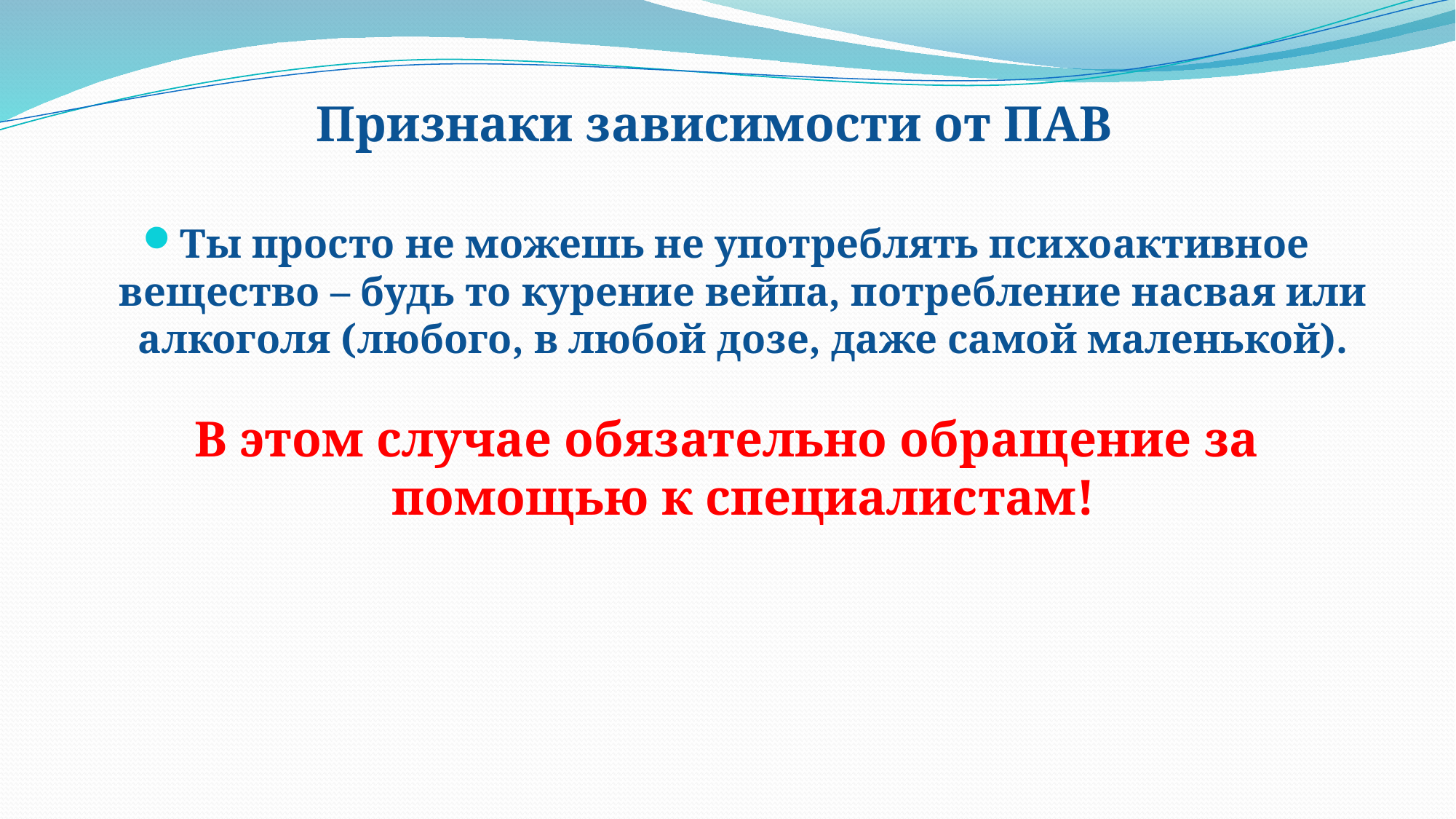

# Признаки зависимости от ПАВ
Ты просто не можешь не употреблять психоактивное вещество – будь то курение вейпа, потребление насвая или алкоголя (любого, в любой дозе, даже самой маленькой).

В этом случае обязательно обращение за помощью к специалистам!